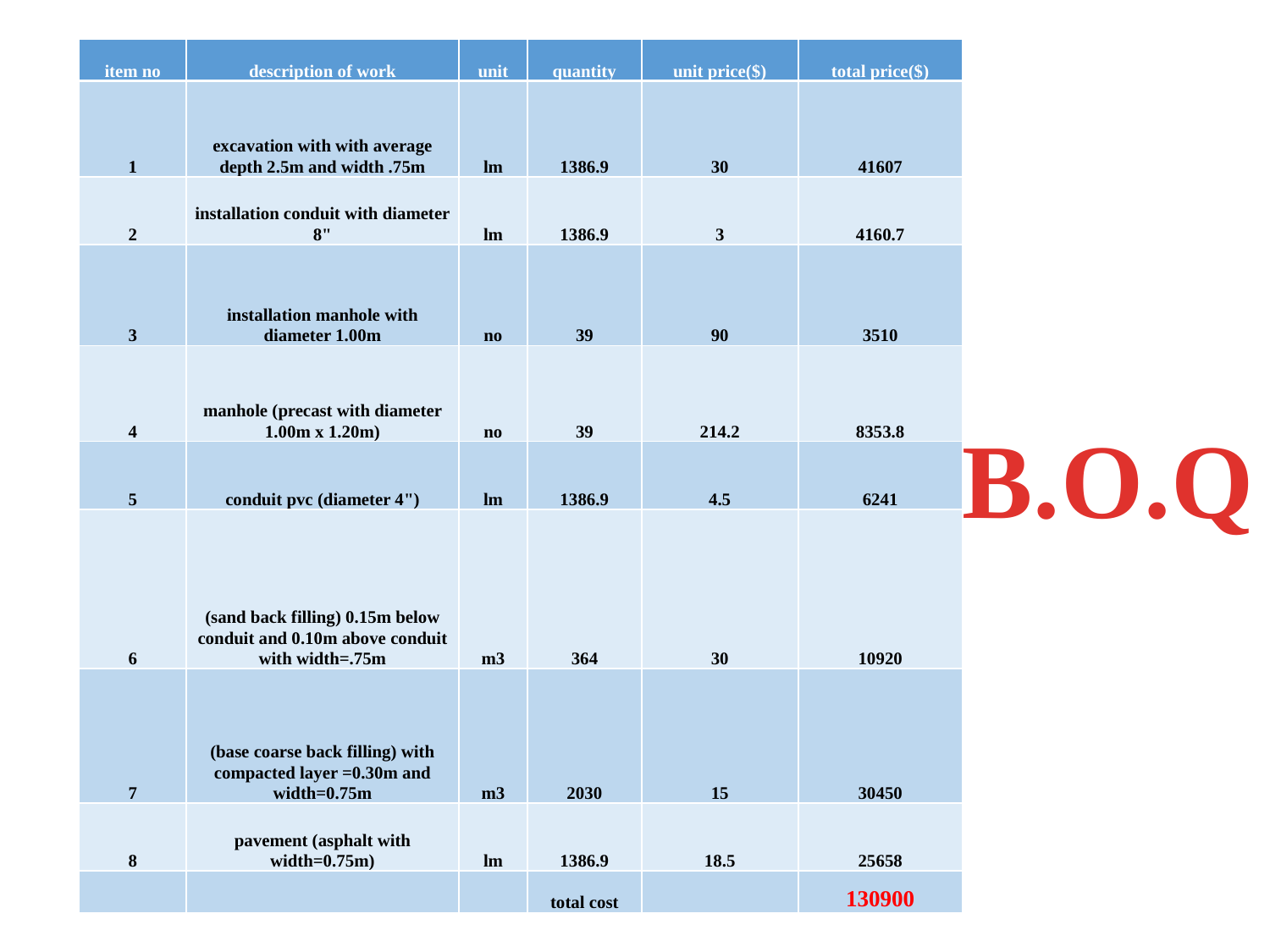

#
| item no | description of work | unit | quantity | unit price($) | total price($) |
| --- | --- | --- | --- | --- | --- |
| 1 | excavation with with average depth 2.5m and width .75m | lm | 1386.9 | 30 | 41607 |
| 2 | installation conduit with diameter 8" | lm | 1386.9 | 3 | 4160.7 |
| 3 | installation manhole with diameter 1.00m | no | 39 | 90 | 3510 |
| 4 | manhole (precast with diameter 1.00m x 1.20m) | no | 39 | 214.2 | 8353.8 |
| 5 | conduit pvc (diameter 4") | lm | 1386.9 | 4.5 | 6241 |
| 6 | (sand back filling) 0.15m below conduit and 0.10m above conduit with width=.75m | m3 | 364 | 30 | 10920 |
| 7 | (base coarse back filling) with compacted layer =0.30m and width=0.75m | m3 | 2030 | 15 | 30450 |
| 8 | pavement (asphalt with width=0.75m) | lm | 1386.9 | 18.5 | 25658 |
|  |  |  | total cost |  | 130900 |
B.O.Q